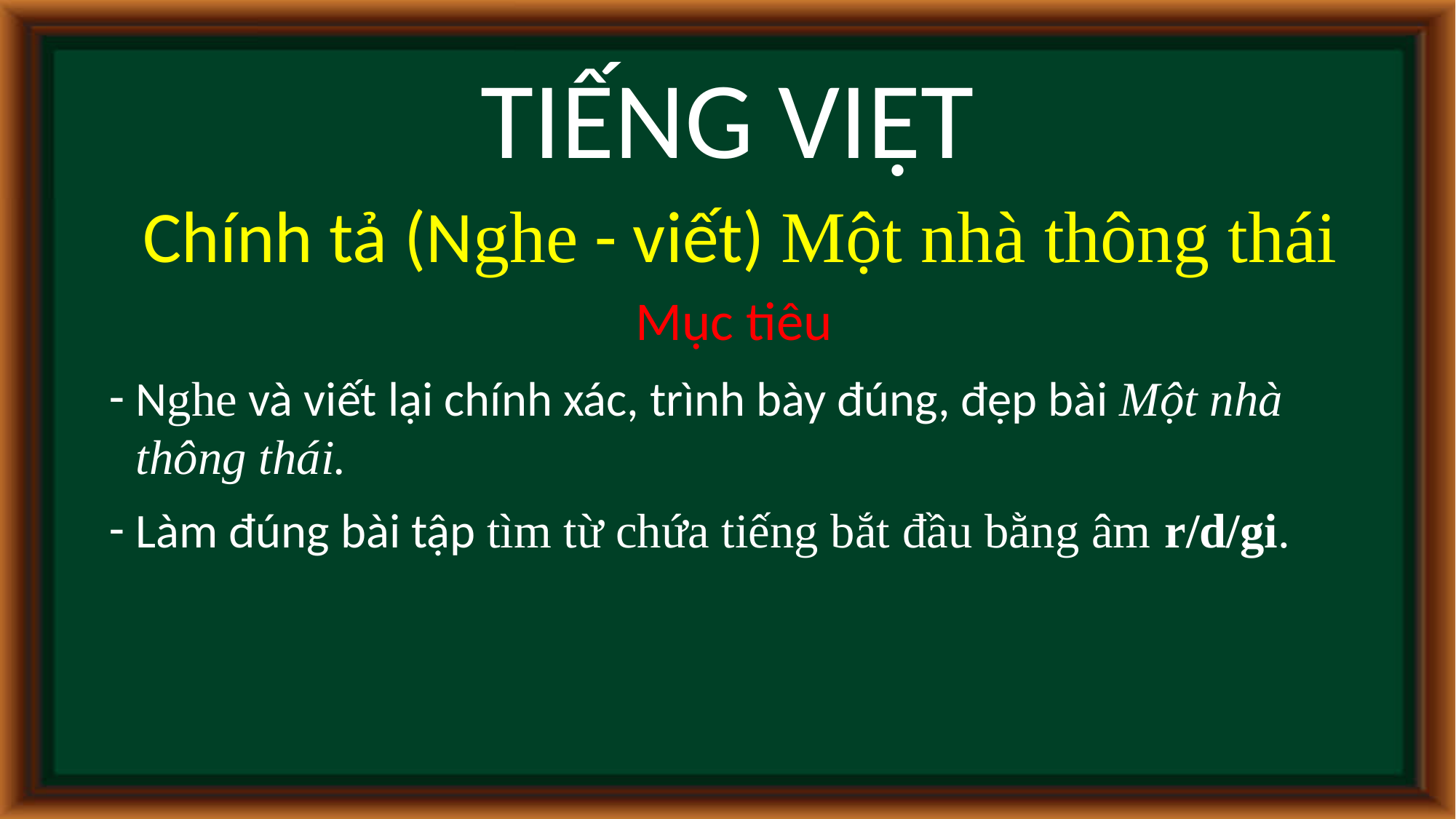

# TIẾNG VIỆT
Chính tả (Nghe - viết) Một nhà thông thái
Mục tiêu
Nghe và viết lại chính xác, trình bày đúng, đẹp bài Một nhà thông thái.
Làm đúng bài tập tìm từ chứa tiếng bắt đầu bằng âm r/d/gi.